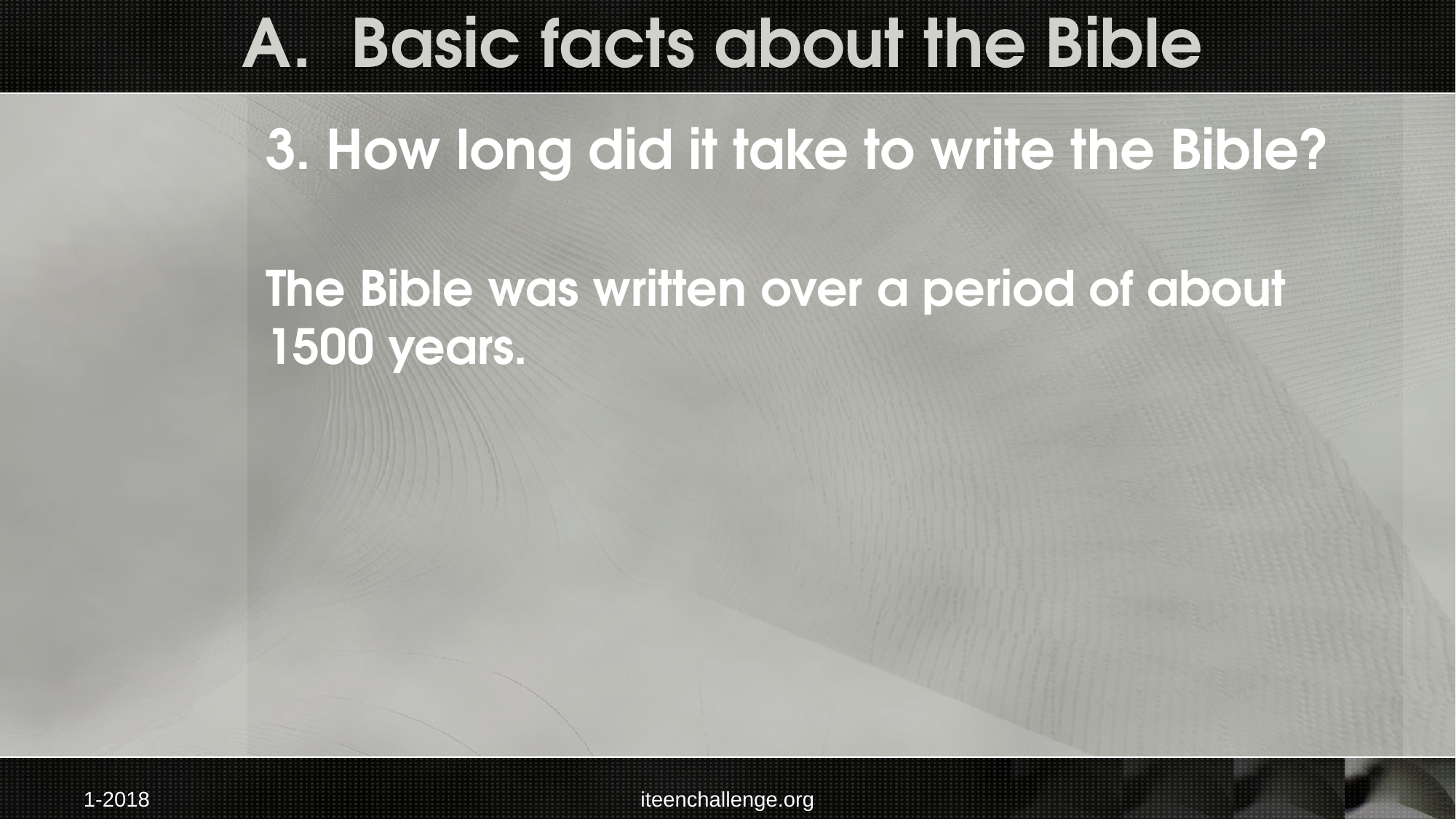

# A.	Basic facts about the Bible
3. How long did it take to write the Bible?

The Bible was written over a period of about 1500 years.
1-2018
iteenchallenge.org